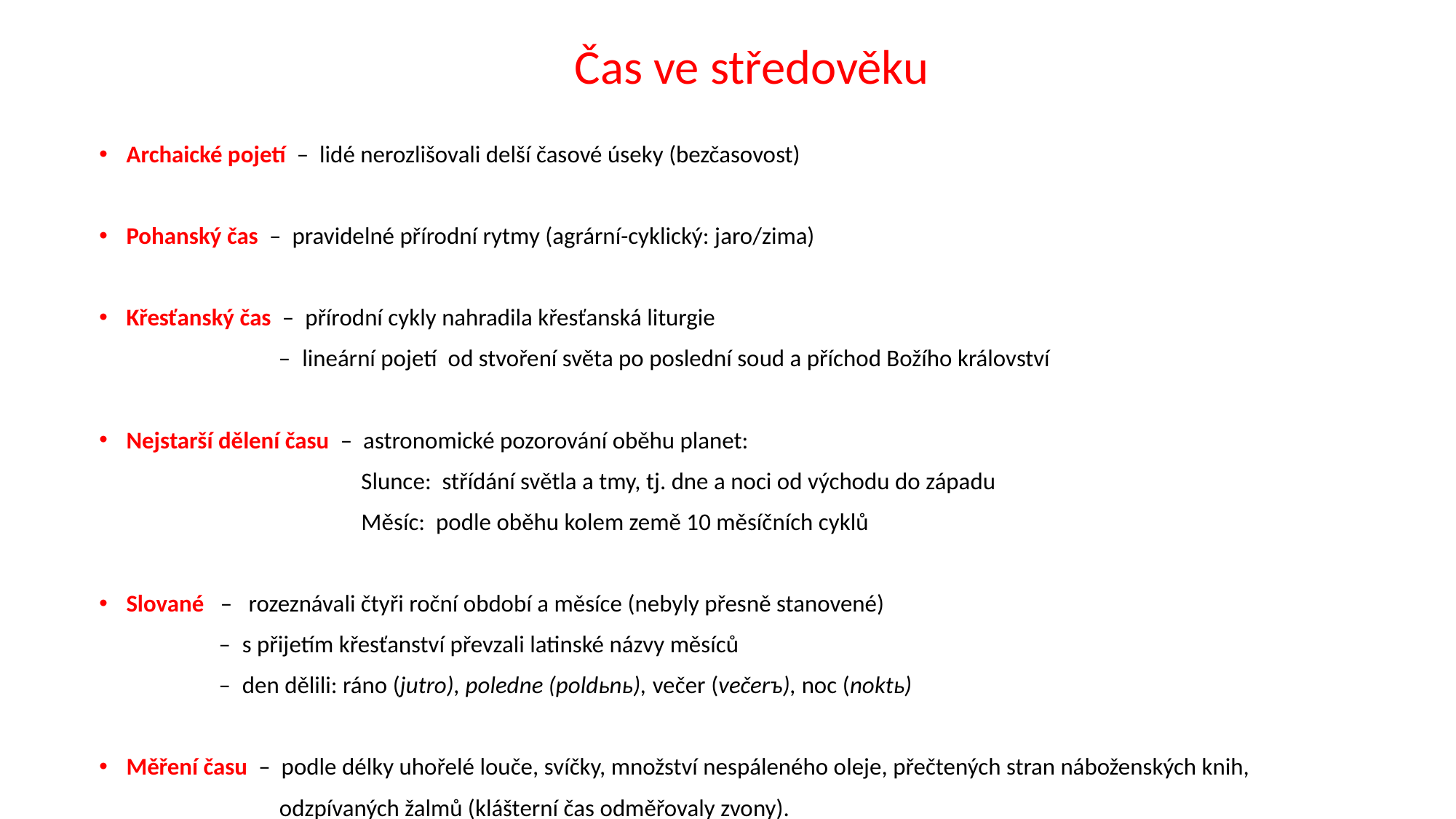

Čas ve středověku
Archaické pojetí  –  lidé nerozlišovali delší časové úseky (bezčasovost)

Pohanský čas  –  pravidelné přírodní rytmy (agrární-cyklický: jaro/zima)

Křesťanský čas  –  přírodní cykly nahradila křesťanská liturgie
                                 –  lineární pojetí  od stvoření světa po poslední soud a příchod Božího království

Nejstarší dělení času  –  astronomické pozorování oběhu planet:
                                                Slunce:  střídání světla a tmy, tj. dne a noci od východu do západu
                                                Měsíc:  podle oběhu kolem země 10 měsíčních cyklů

Slované   –   rozeznávali čtyři roční období a měsíce (nebyly přesně stanovené)
                      –  s přijetím křesťanství převzali latinské názvy měsíců
                      –  den dělili: ráno (jutro), poledne (poldьnь), večer (večerъ), noc (noktь)

Měření času  –  podle délky uhořelé louče, svíčky, množství nespáleného oleje, přečtených stran náboženských knih,
                                 odzpívaných žalmů (klášterní čas odměřovaly zvony).